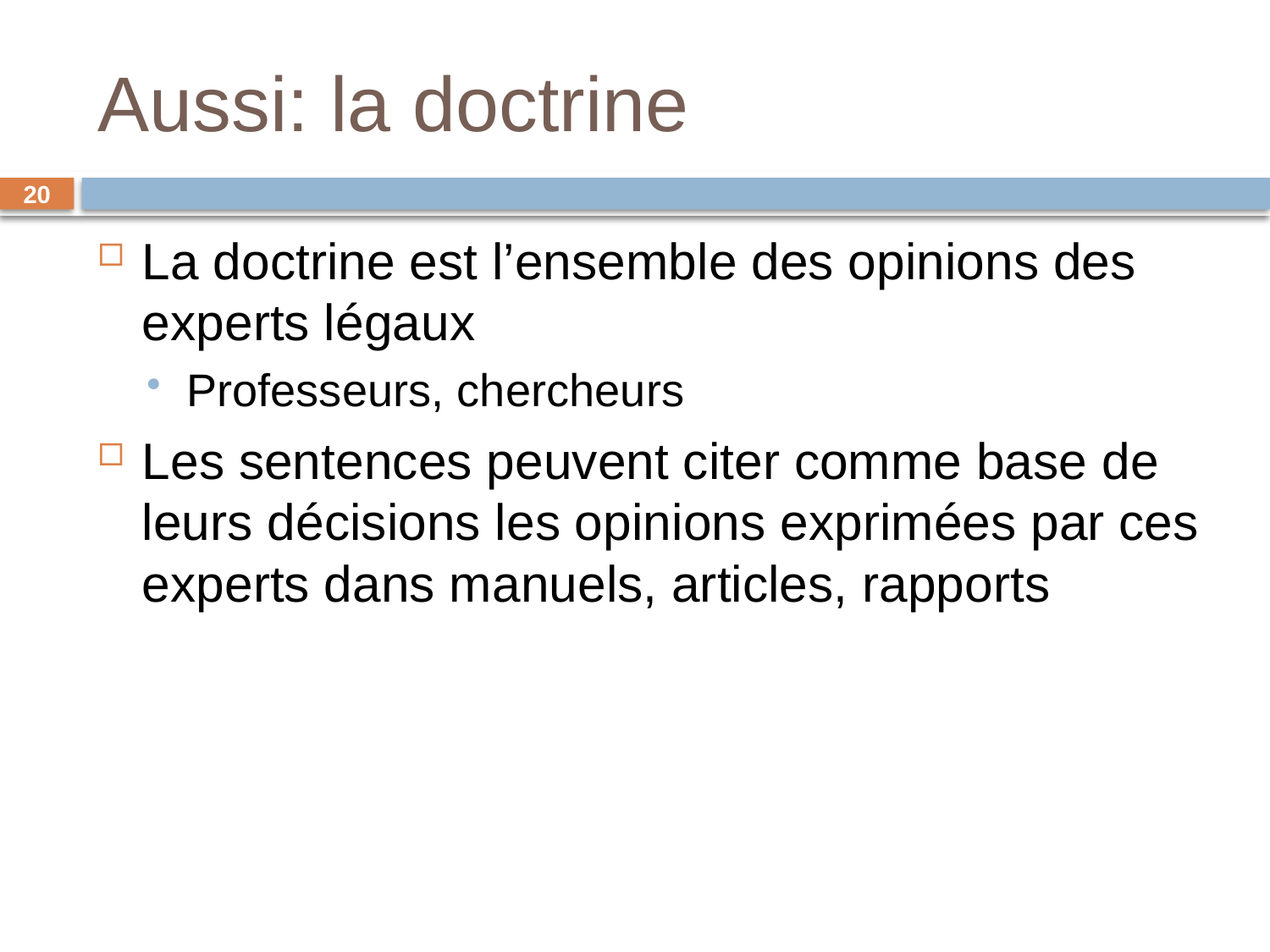

# Aussi: la doctrine
20
La doctrine est l’ensemble des opinions des experts légaux
Professeurs, chercheurs
Les sentences peuvent citer comme base de leurs décisions les opinions exprimées par ces experts dans manuels, articles, rapports